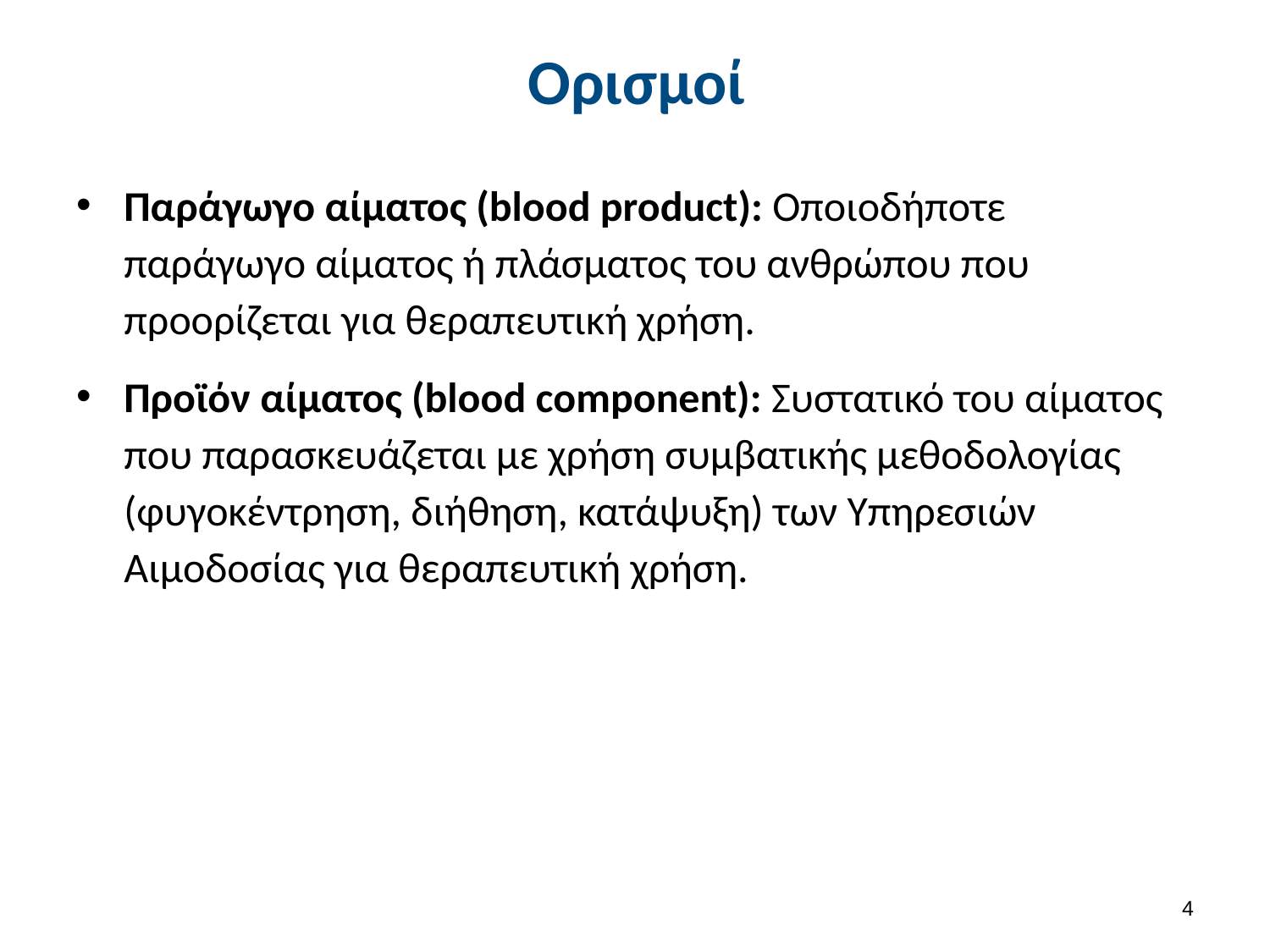

# Ορισμοί
Παράγωγο αίματος (blood product): Οποιοδήποτε παράγωγο αίματος ή πλάσματος του ανθρώπου που προορίζεται για θεραπευτική χρήση.
Προϊόν αίματος (blood component): Συστατικό του αίματος που παρασκευάζεται με χρήση συμβατικής μεθοδολογίας (φυγοκέντρηση, διήθηση, κατάψυξη) των Υπηρεσιών Αιμοδοσίας για θεραπευτική χρήση.

4